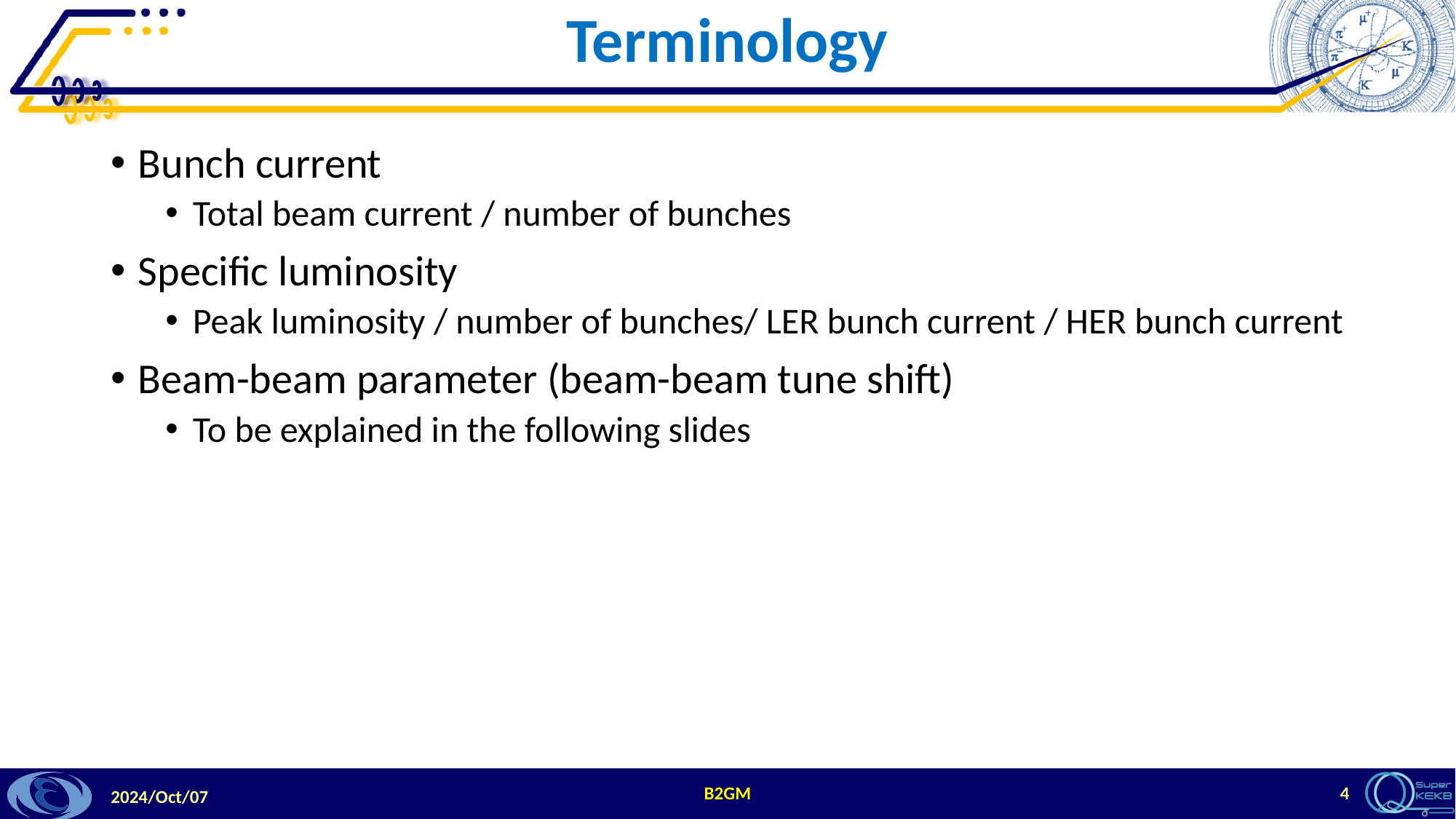

# Terminology
Bunch current
Total beam current / number of bunches
Specific luminosity
Peak luminosity / number of bunches/ LER bunch current / HER bunch current
Beam-beam parameter (beam-beam tune shift)
To be explained in the following slides
B2GM
4
2024/Oct/07